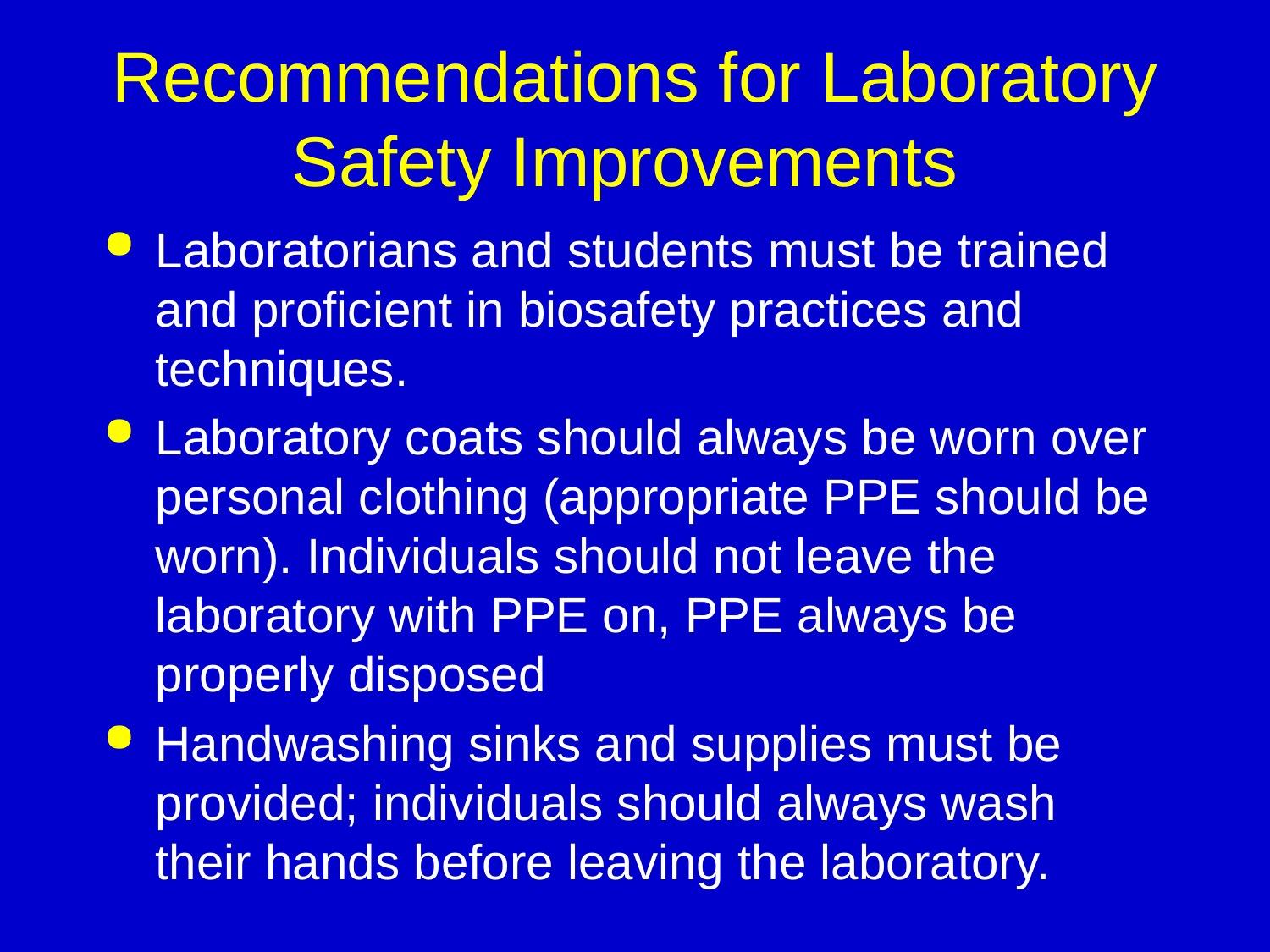

# Recommendations for Laboratory Safety Improvements
Laboratorians and students must be trained and proficient in biosafety practices and techniques.
Laboratory coats should always be worn over personal clothing (appropriate PPE should be worn). Individuals should not leave the laboratory with PPE on, PPE always be properly disposed
Handwashing sinks and supplies must be provided; individuals should always wash their hands before leaving the laboratory.